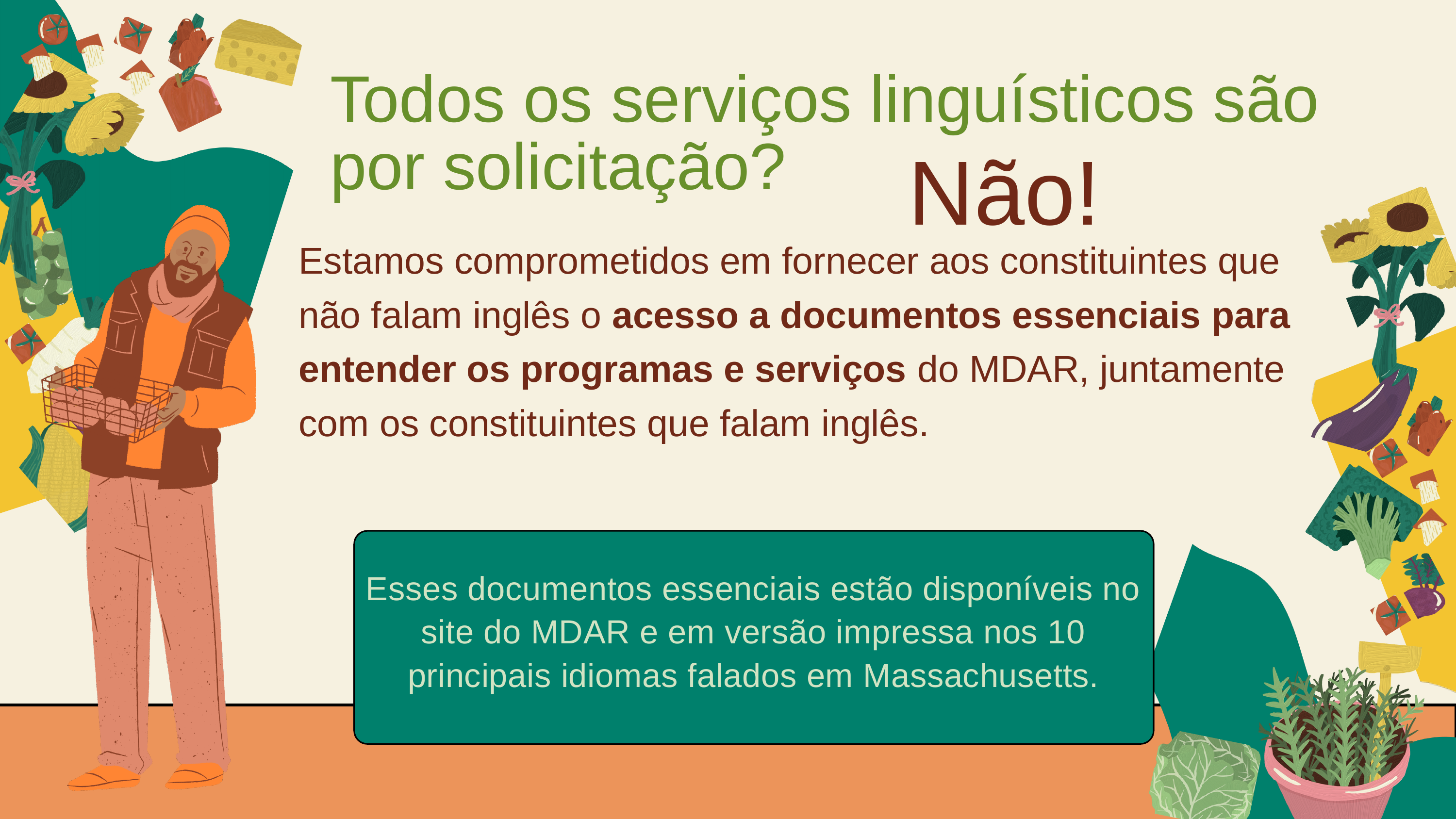

Todos os serviços linguísticos são por solicitação?
Não!

Estamos comprometidos em fornecer aos constituintes que não falam inglês o acesso a documentos essenciais para entender os programas e serviços do MDAR, juntamente com os constituintes que falam inglês.

Esses documentos essenciais estão disponíveis no site do MDAR e em versão impressa nos 10 principais idiomas falados em Massachusetts.